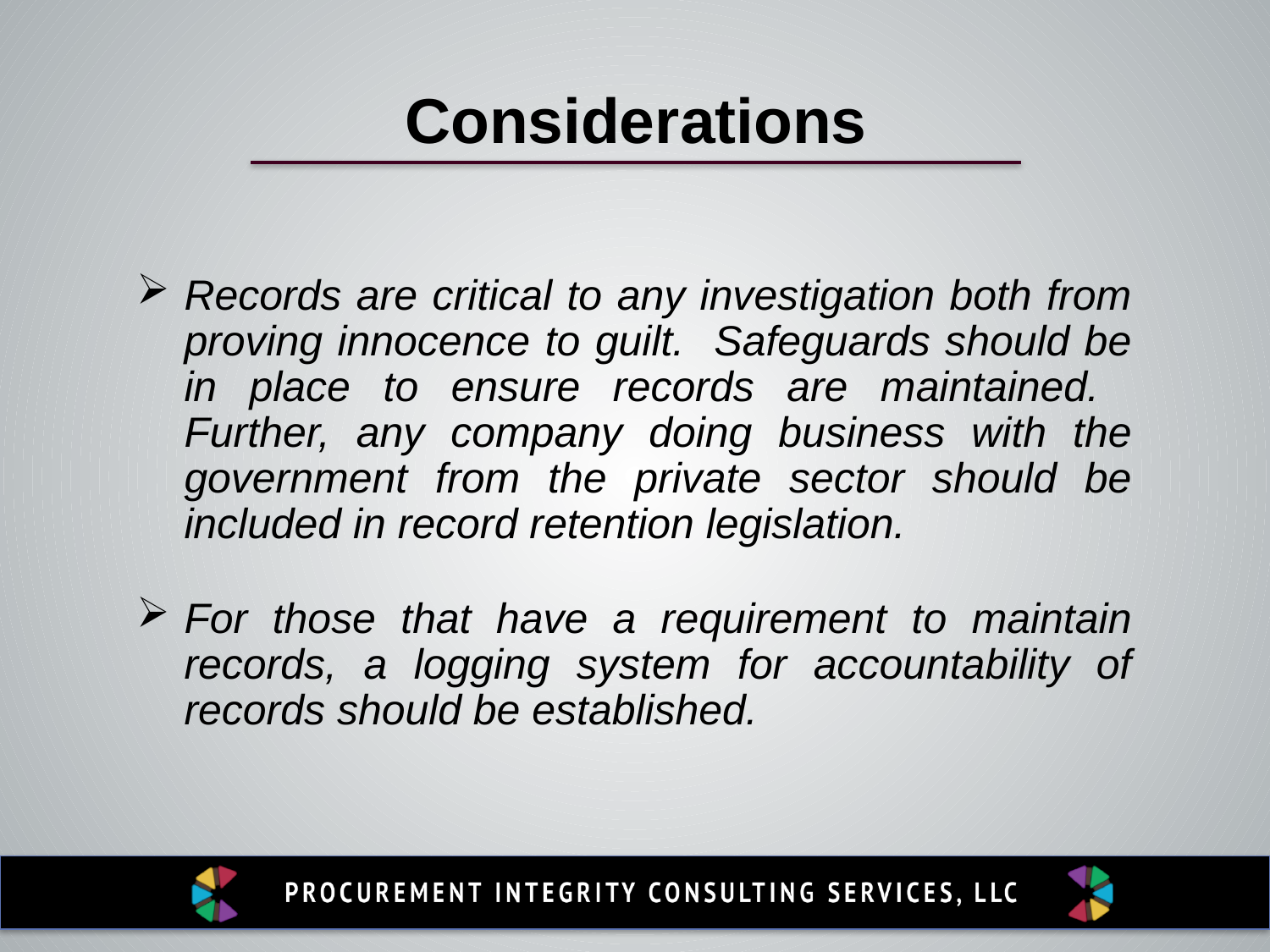

Considerations
Records are critical to any investigation both from proving innocence to guilt.  Safeguards should be in place to ensure records are maintained.  Further, any company doing business with the government from the private sector should be included in record retention legislation.

For those that have a requirement to maintain records, a logging system for accountability of records should be established.